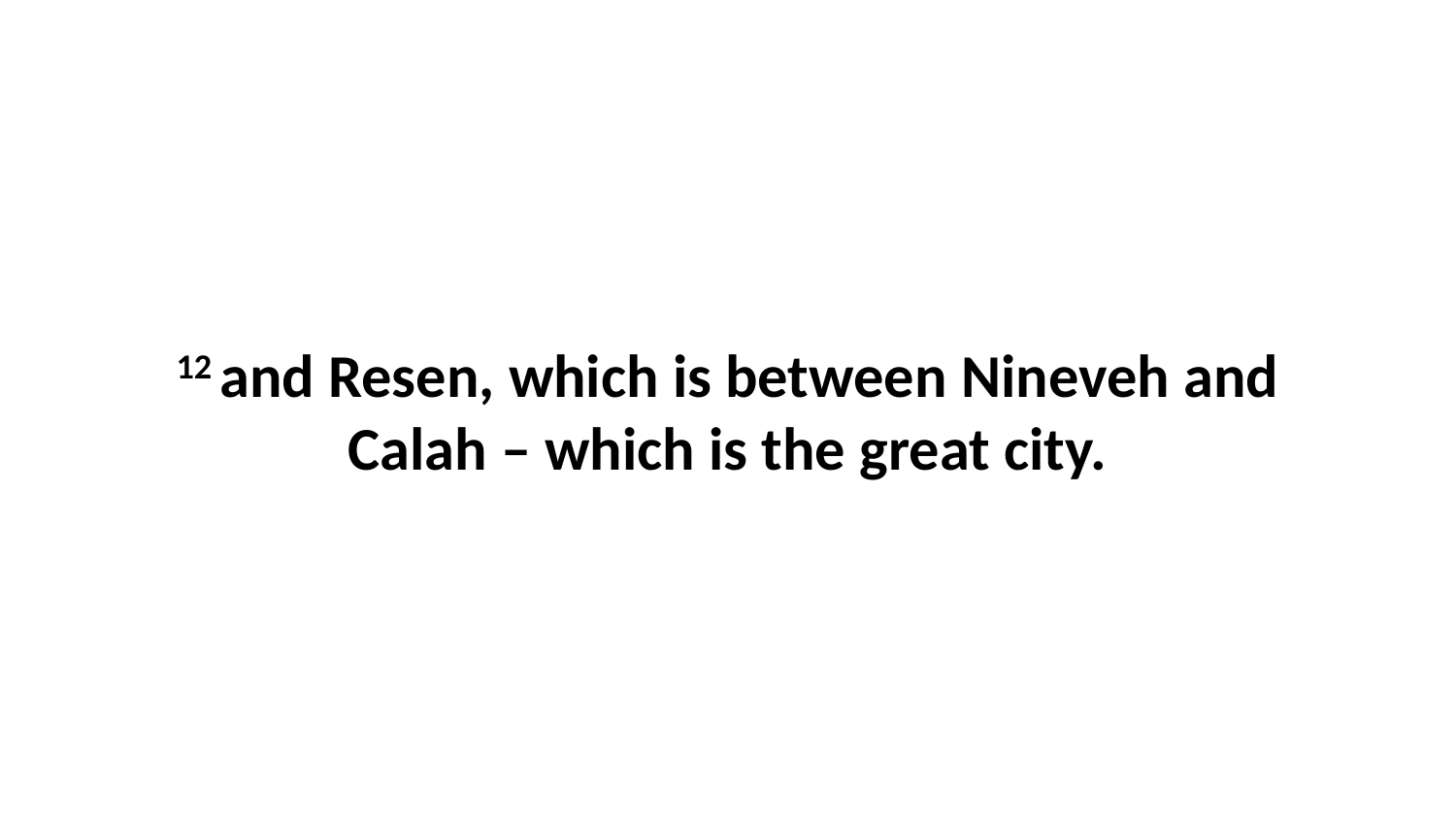

12 and Resen, which is between Nineveh and Calah – which is the great city.